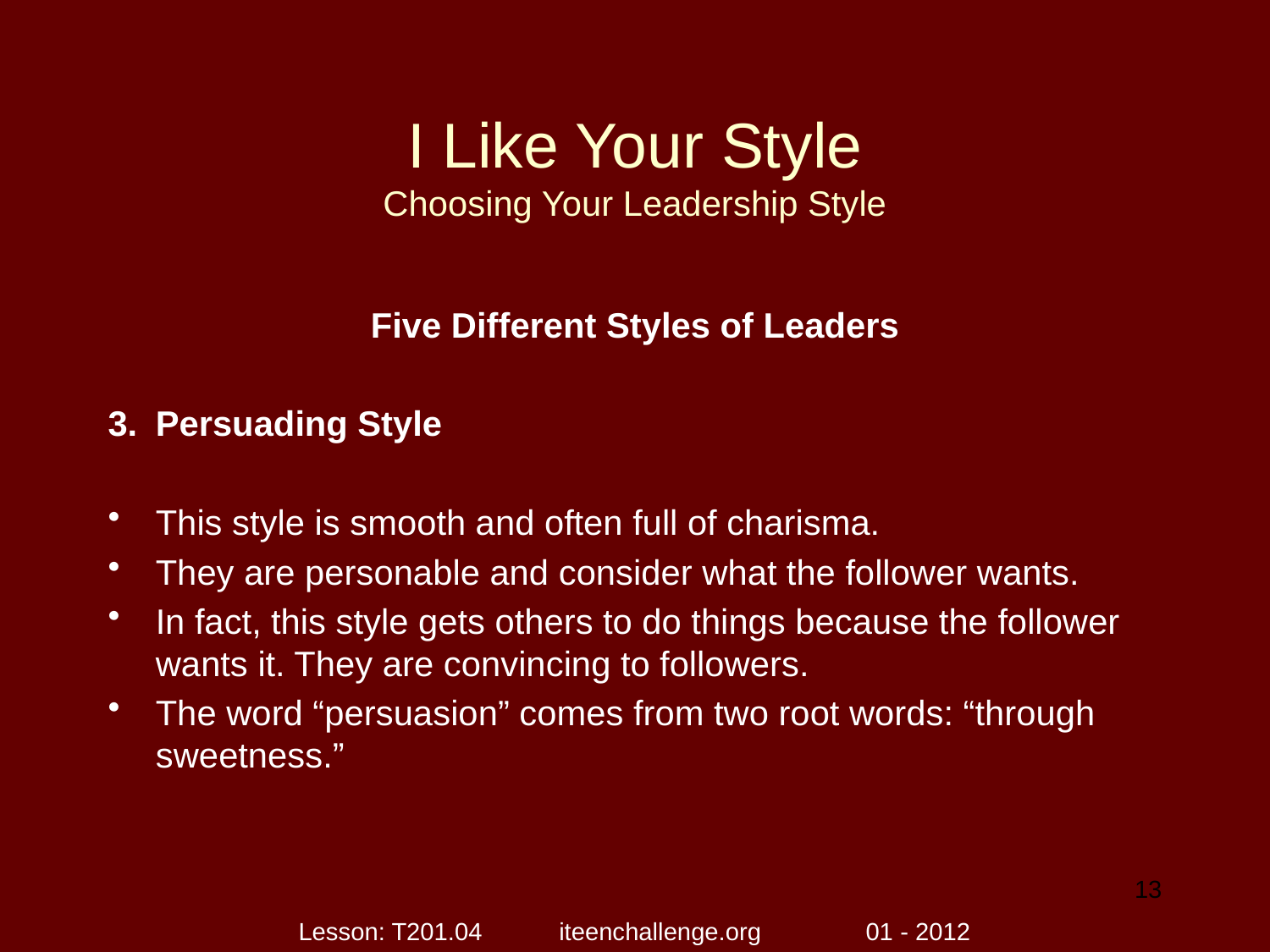

# I Like Your Style Choosing Your Leadership Style
Five Different Styles of Leaders

Persuading Style

This style is smooth and often full of charisma.
They are personable and consider what the follower wants.
In fact, this style gets others to do things because the follower wants it. They are convincing to followers.
The word “persuasion” comes from two root words: “through sweetness.”
13
Lesson: T201.04           iteenchallenge.org               01 - 2012